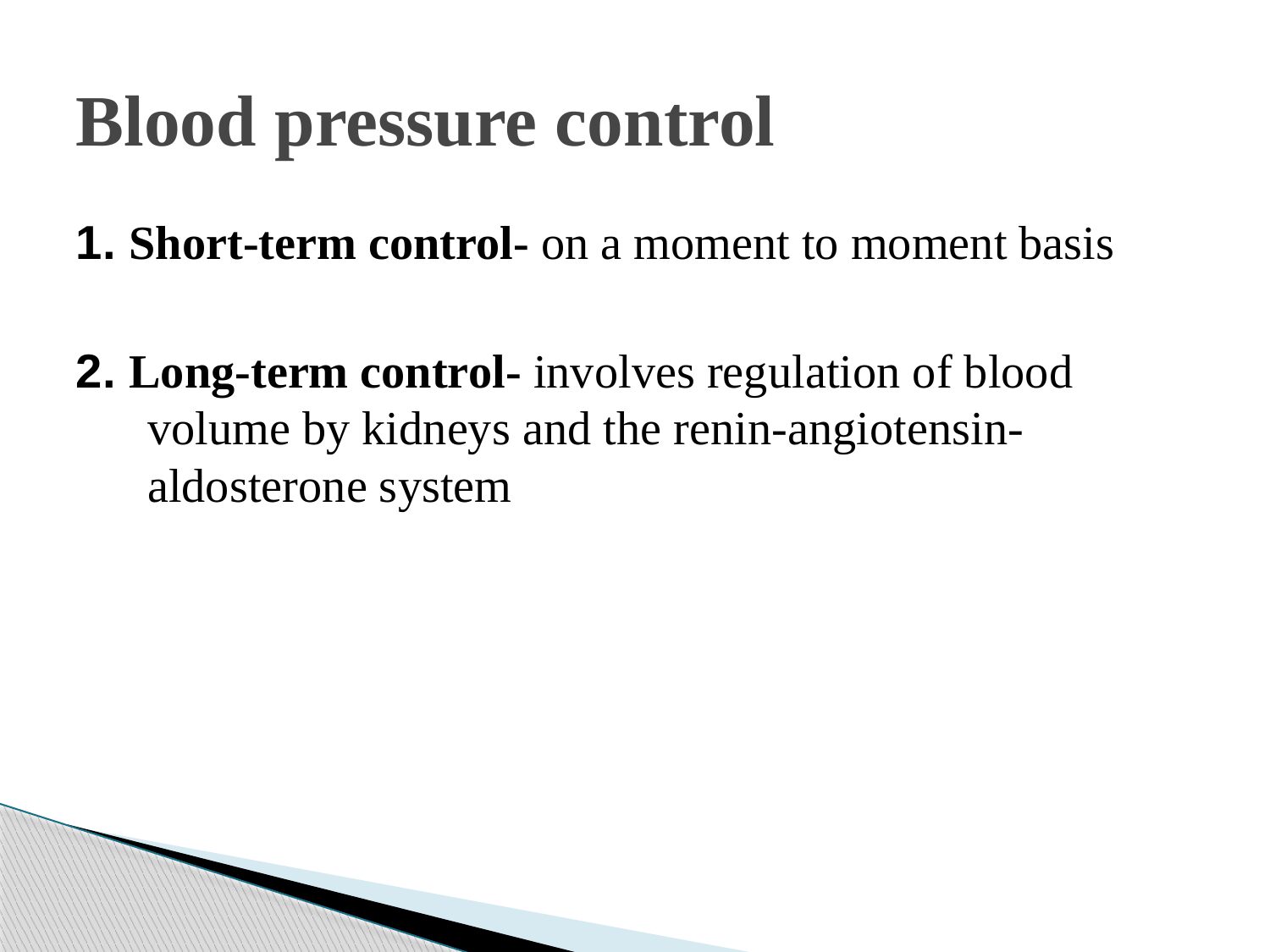

# Blood pressure control
1. Short-term control- on a moment to moment basis

2. Long-term control- involves regulation of blood volume by kidneys and the renin-angiotensin-aldosterone system